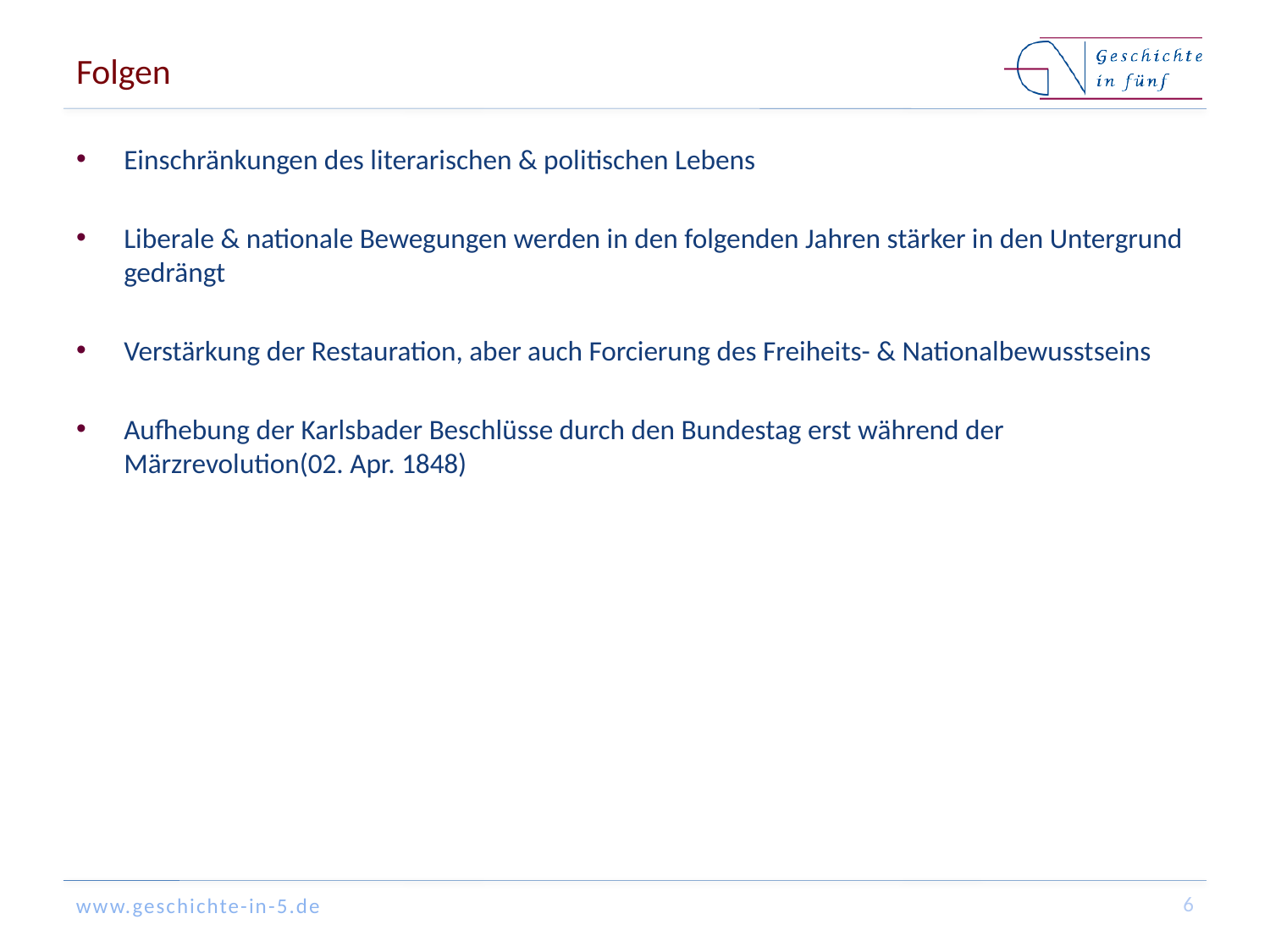

# Folgen
Einschränkungen des literarischen & politischen Lebens

Liberale & nationale Bewegungen werden in den folgenden Jahren stärker in den Untergrund gedrängt

Verstärkung der Restauration, aber auch Forcierung des Freiheits- & Nationalbewusstseins

Aufhebung der Karlsbader Beschlüsse durch den Bundestag erst während der Märzrevolution(02. Apr. 1848)
6